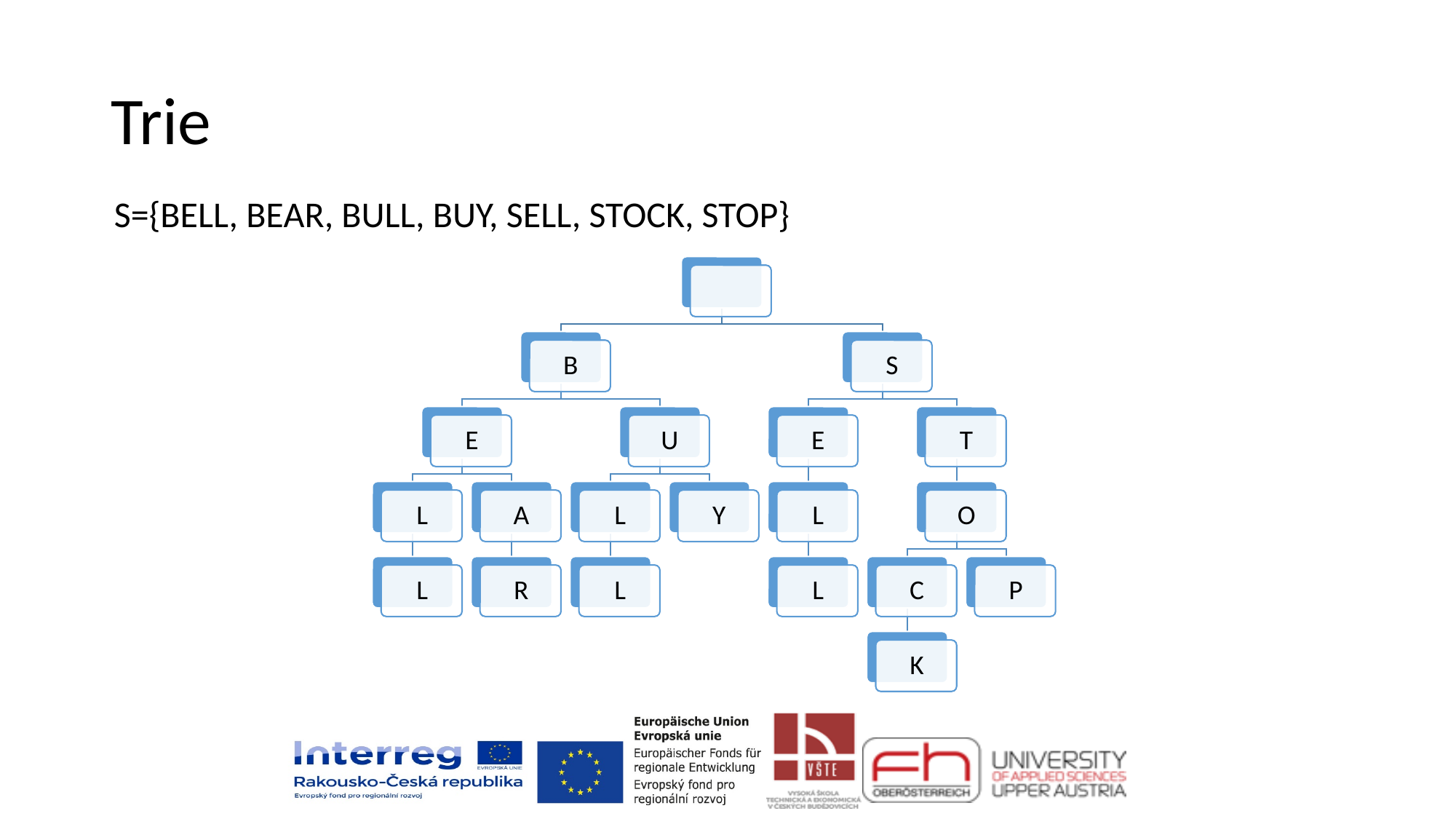

# Trie
S={BELL, BEAR, BULL, BUY, SELL, STOCK, STOP}

B
E
L
L
A
R
U
L
L
Y
S
E
L
L
T
O
C
K
P